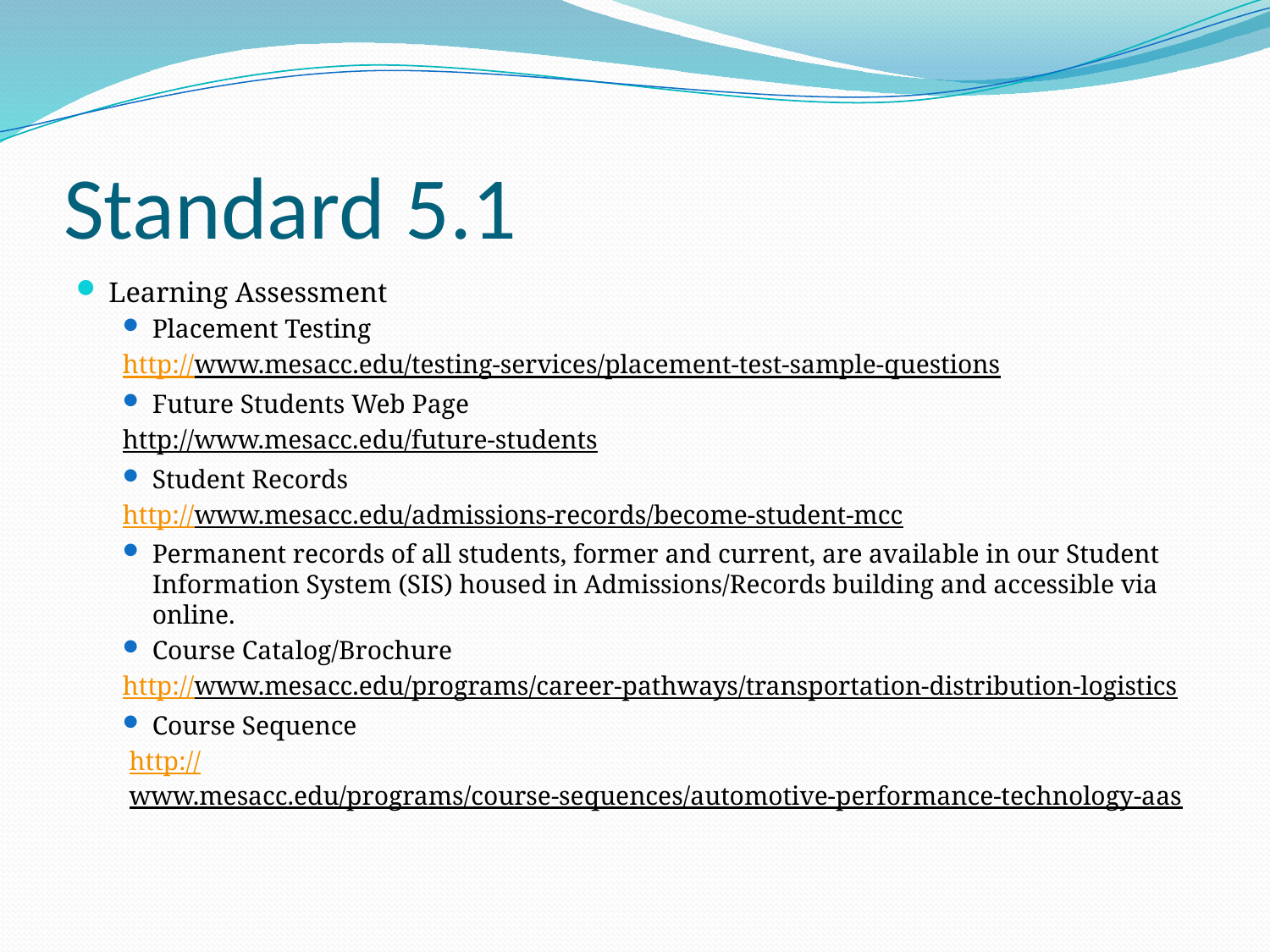

# Standard 5.1
Learning Assessment
Placement Testing
http://www.mesacc.edu/testing-services/placement-test-sample-questions
Future Students Web Page
http://www.mesacc.edu/future-students
Student Records
http://www.mesacc.edu/admissions-records/become-student-mcc
Permanent records of all students, former and current, are available in our Student Information System (SIS) housed in Admissions/Records building and accessible via online.
Course Catalog/Brochure
http://www.mesacc.edu/programs/career-pathways/transportation-distribution-logistics
Course Sequence
http://www.mesacc.edu/programs/course-sequences/automotive-performance-technology-aas